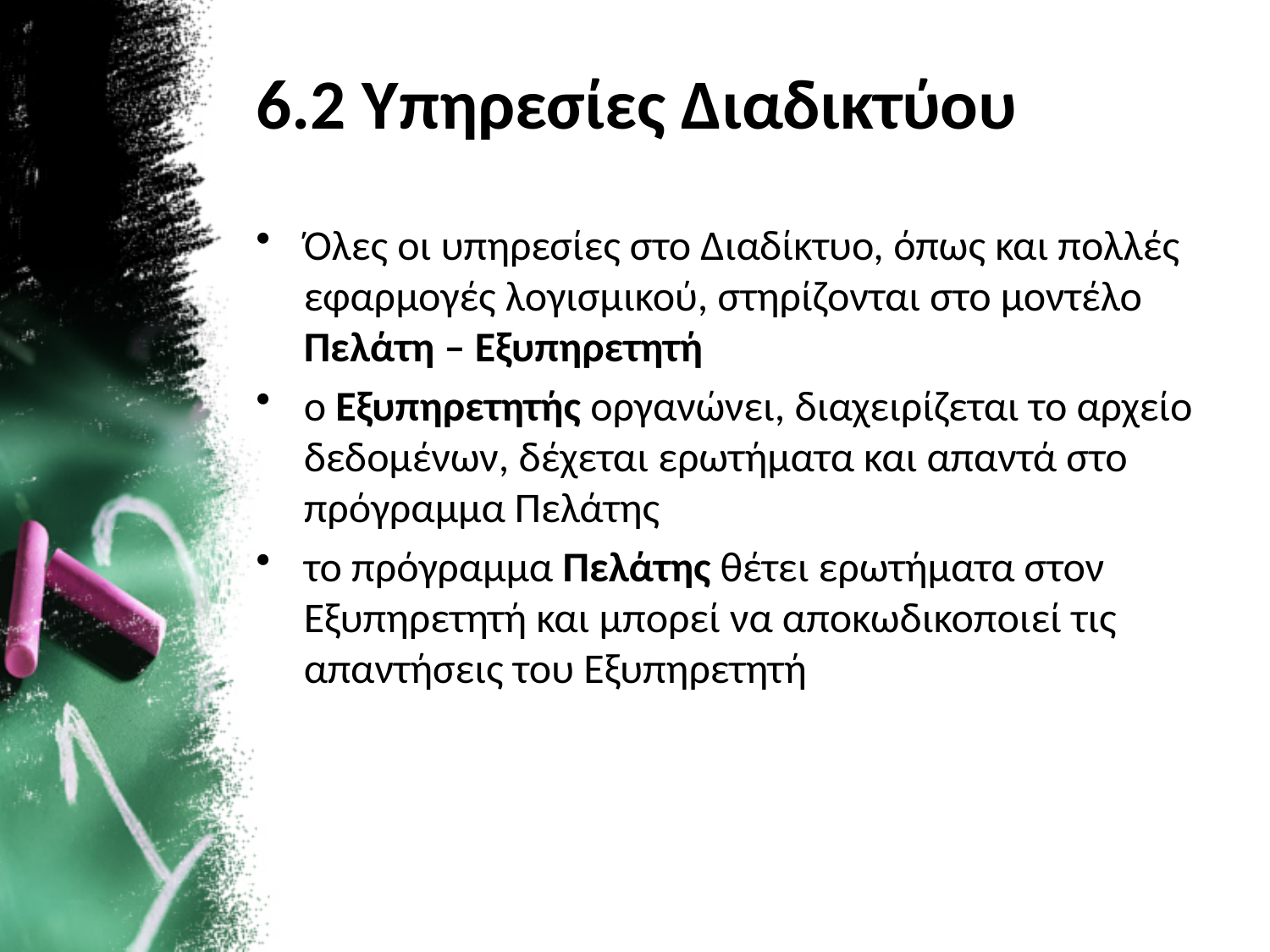

# 6.2 Υπηρεσίες Διαδικτύου
Όλες οι υπηρεσίες στο Διαδίκτυο, όπως και πολλές εφαρμογές λογισμικού, στηρίζονται στο μοντέλο Πελάτη – Εξυπηρετητή
ο Εξυπηρετητής οργανώνει, διαχειρίζεται το αρχείο δεδομένων, δέχεται ερωτήματα και απαντά στο πρόγραμμα Πελάτης
το πρόγραμμα Πελάτης θέτει ερωτήματα στον Εξυπηρετητή και μπορεί να αποκωδικοποιεί τις απαντήσεις του Εξυπηρετητή